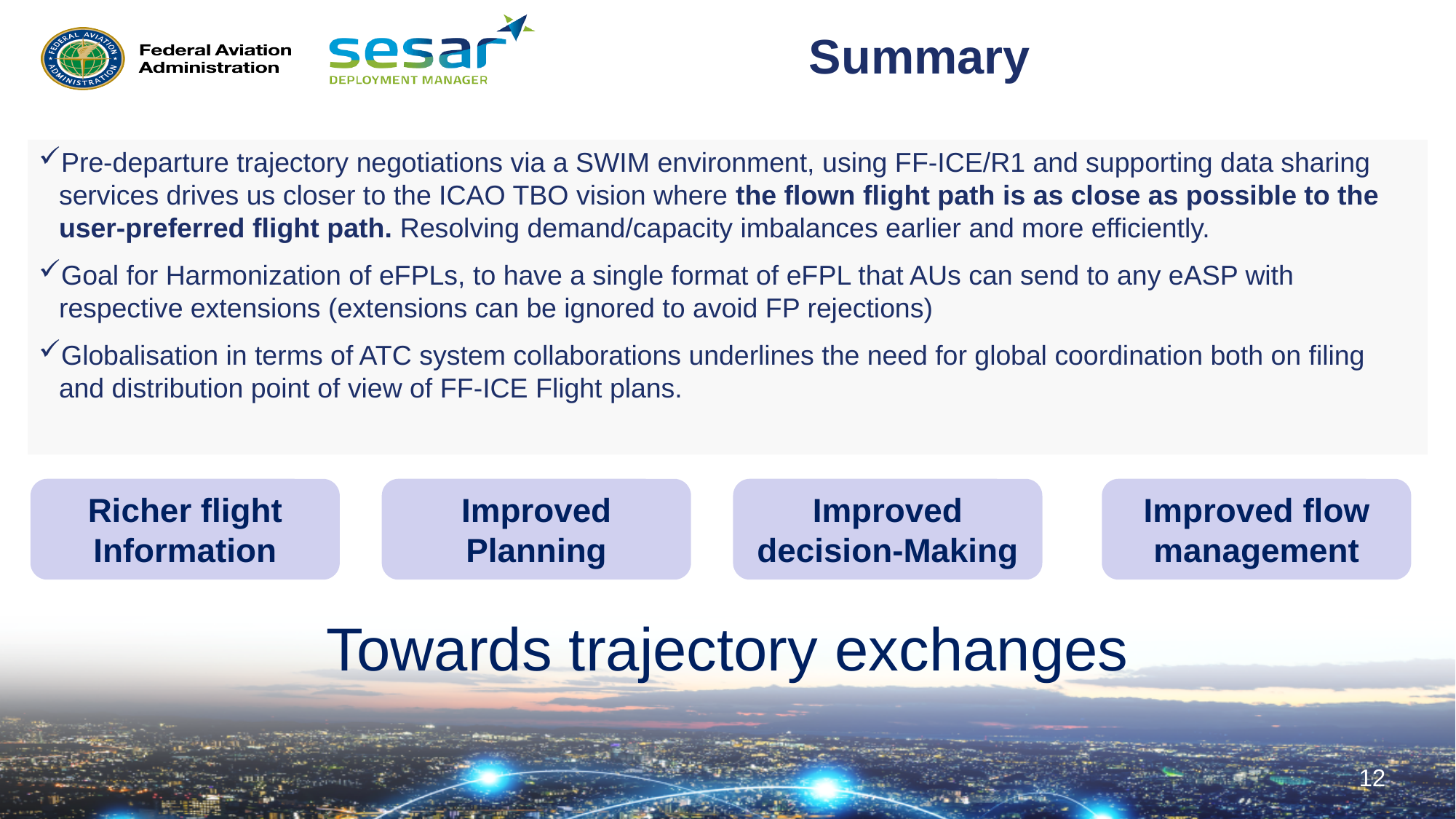

# Summary
Pre-departure trajectory negotiations via a SWIM environment, using FF-ICE/R1 and supporting data sharing services drives us closer to the ICAO TBO vision where the flown flight path is as close as possible to the user-preferred flight path. Resolving demand/capacity imbalances earlier and more efficiently.
Goal for Harmonization of eFPLs, to have a single format of eFPL that AUs can send to any eASP with respective extensions (extensions can be ignored to avoid FP rejections)
Globalisation in terms of ATC system collaborations underlines the need for global coordination both on filing and distribution point of view of FF-ICE Flight plans.

Improved decision-Making
Improved flow management
Improved Planning
Richer flight Information
Towards trajectory exchanges